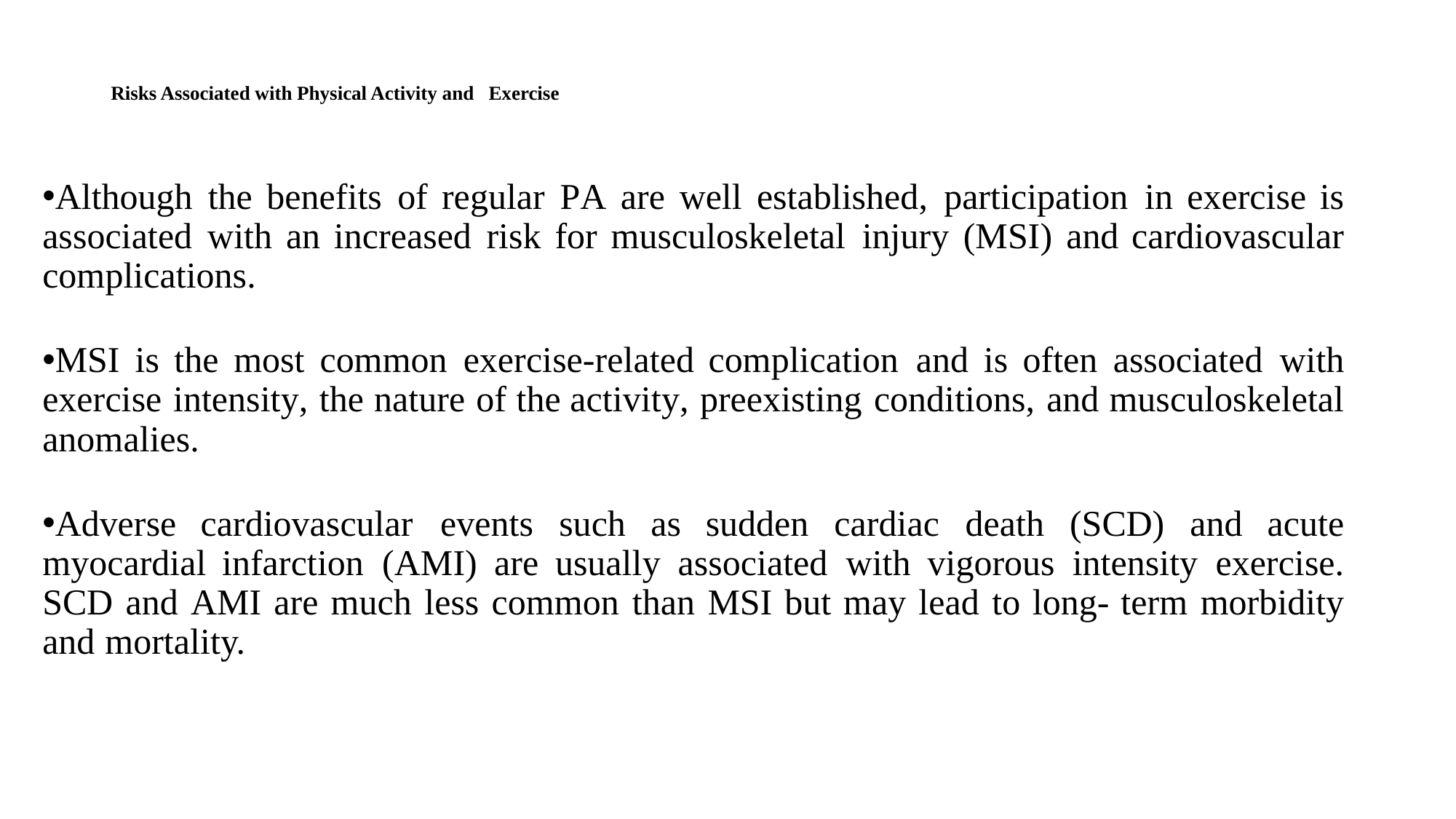

# Risks Associated with Physical Activity and   Exercise
Although the benefits of regular PA are well established, participation in exercise is associated with an increased risk for musculoskeletal injury (MSI) and cardiovascular complications.

MSI is the most common exercise-related complication and is often associated with exercise intensity, the nature of the activity, preexisting conditions, and musculoskeletal anomalies.

Adverse cardiovascular events such as sudden cardiac death (SCD) and acute myocardial infarction (AMI) are usually associated with vigorous intensity exercise. SCD and AMI are much less common than MSI but may lead to long- term morbidity and mortality.